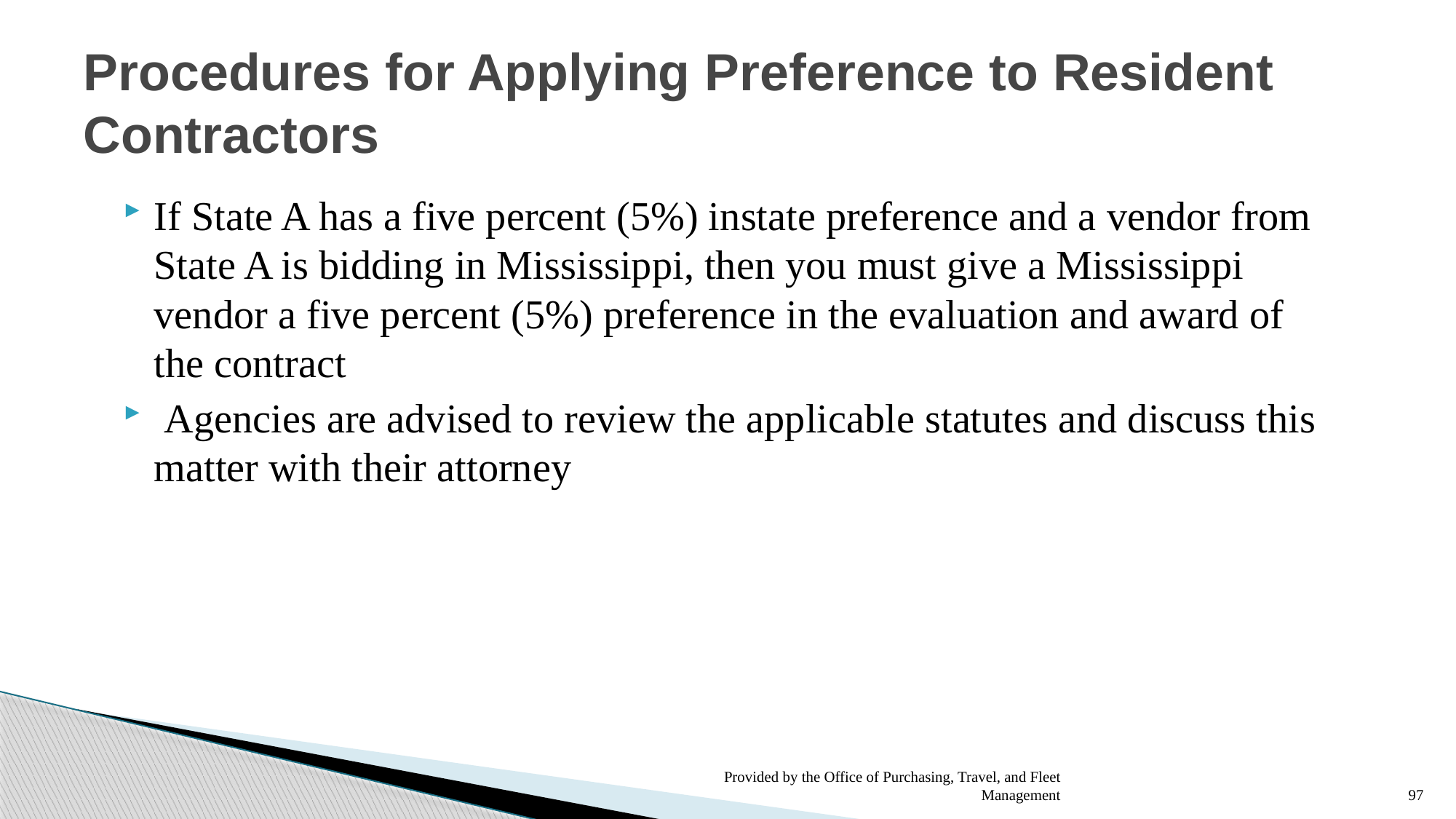

# Procedures for Applying Preference to Resident Contractors
If State A has a five percent (5%) instate preference and a vendor from State A is bidding in Mississippi, then you must give a Mississippi vendor a five percent (5%) preference in the evaluation and award of the contract
 Agencies are advised to review the applicable statutes and discuss this matter with their attorney
Provided by the Office of Purchasing, Travel, and Fleet Management
97